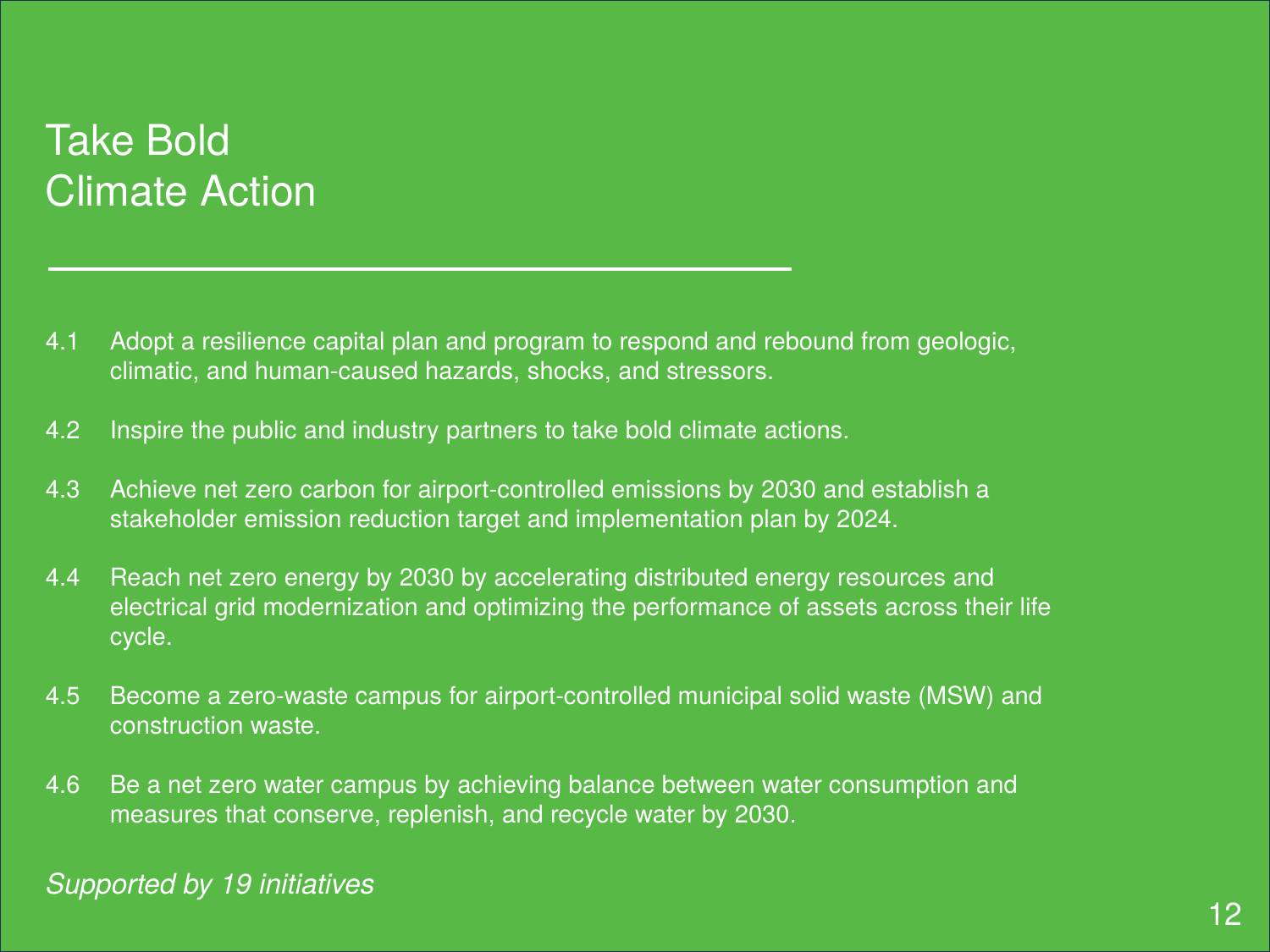

Take Bold
Climate Action
4.1 	Adopt a resilience capital plan and program to respond and rebound from geologic, climatic, and human-caused hazards, shocks, and stressors.

4.2 	Inspire the public and industry partners to take bold climate actions.

4.3 	Achieve net zero carbon for airport-controlled emissions by 2030 and establish a stakeholder emission reduction target and implementation plan by 2024.

4.4 	Reach net zero energy by 2030 by accelerating distributed energy resources and electrical grid modernization and optimizing the performance of assets across their life cycle.

4.5 	Become a zero-waste campus for airport-controlled municipal solid waste (MSW) and construction waste.

4.6 	Be a net zero water campus by achieving balance between water consumption and measures that conserve, replenish, and recycle water by 2030.
Supported by 19 initiatives
12